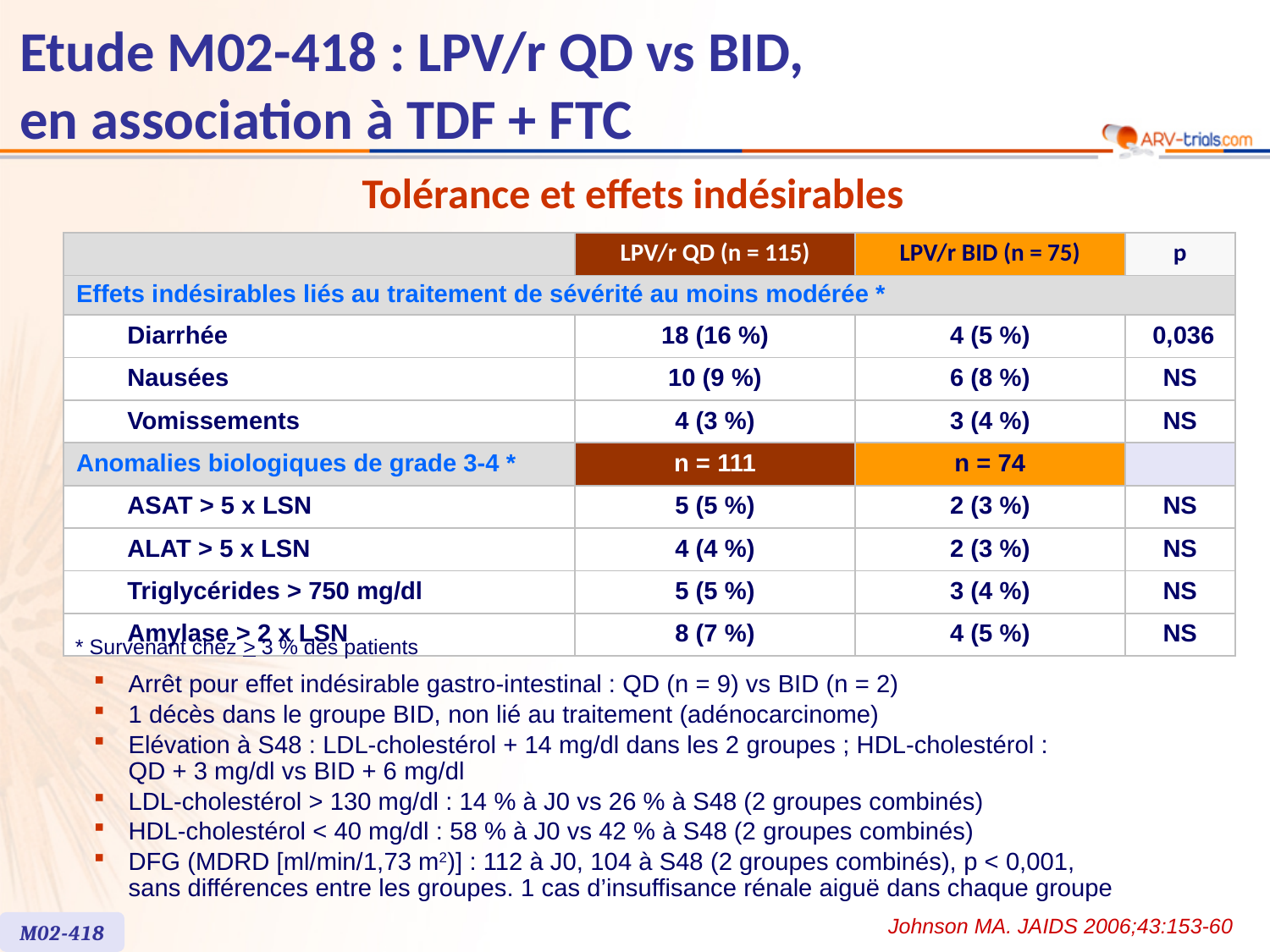

Etude M02-418 : LPV/r QD vs BID,
en association à TDF + FTC
Tolérance et effets indésirables
|  |  | LPV/r QD (n = 115) | LPV/r BID (n = 75) | p |
| --- | --- | --- | --- | --- |
| Effets indésirables liés au traitement de sévérité au moins modérée \* |  |  |  |  |
|  | Diarrhée | 18 (16 %) | 4 (5 %) | 0,036 |
|  | Nausées | 10 (9 %) | 6 (8 %) | NS |
|  | Vomissements | 4 (3 %) | 3 (4 %) | NS |
| Anomalies biologiques de grade 3-4 \* |  | n = 111 | n = 74 |  |
|  | ASAT > 5 x LSN | 5 (5 %) | 2 (3 %) | NS |
|  | ALAT > 5 x LSN | 4 (4 %) | 2 (3 %) | NS |
|  | Triglycérides > 750 mg/dl | 5 (5 %) | 3 (4 %) | NS |
|  | Amylase > 2 x LSN | 8 (7 %) | 4 (5 %) | NS |
* Survenant chez > 3 % des patients
Arrêt pour effet indésirable gastro-intestinal : QD (n = 9) vs BID (n = 2)
1 décès dans le groupe BID, non lié au traitement (adénocarcinome)
Elévation à S48 : LDL-cholestérol + 14 mg/dl dans les 2 groupes ; HDL-cholestérol :
QD + 3 mg/dl vs BID + 6 mg/dl
LDL-cholestérol > 130 mg/dl : 14 % à J0 vs 26 % à S48 (2 groupes combinés)
HDL-cholestérol < 40 mg/dl : 58 % à J0 vs 42 % à S48 (2 groupes combinés)
DFG (MDRD [ml/min/1,73 m2)] : 112 à J0, 104 à S48 (2 groupes combinés), p < 0,001,
sans différences entre les groupes. 1 cas d’insuffisance rénale aiguë dans chaque groupe
Johnson MA. JAIDS 2006;43:153-60

M02-418